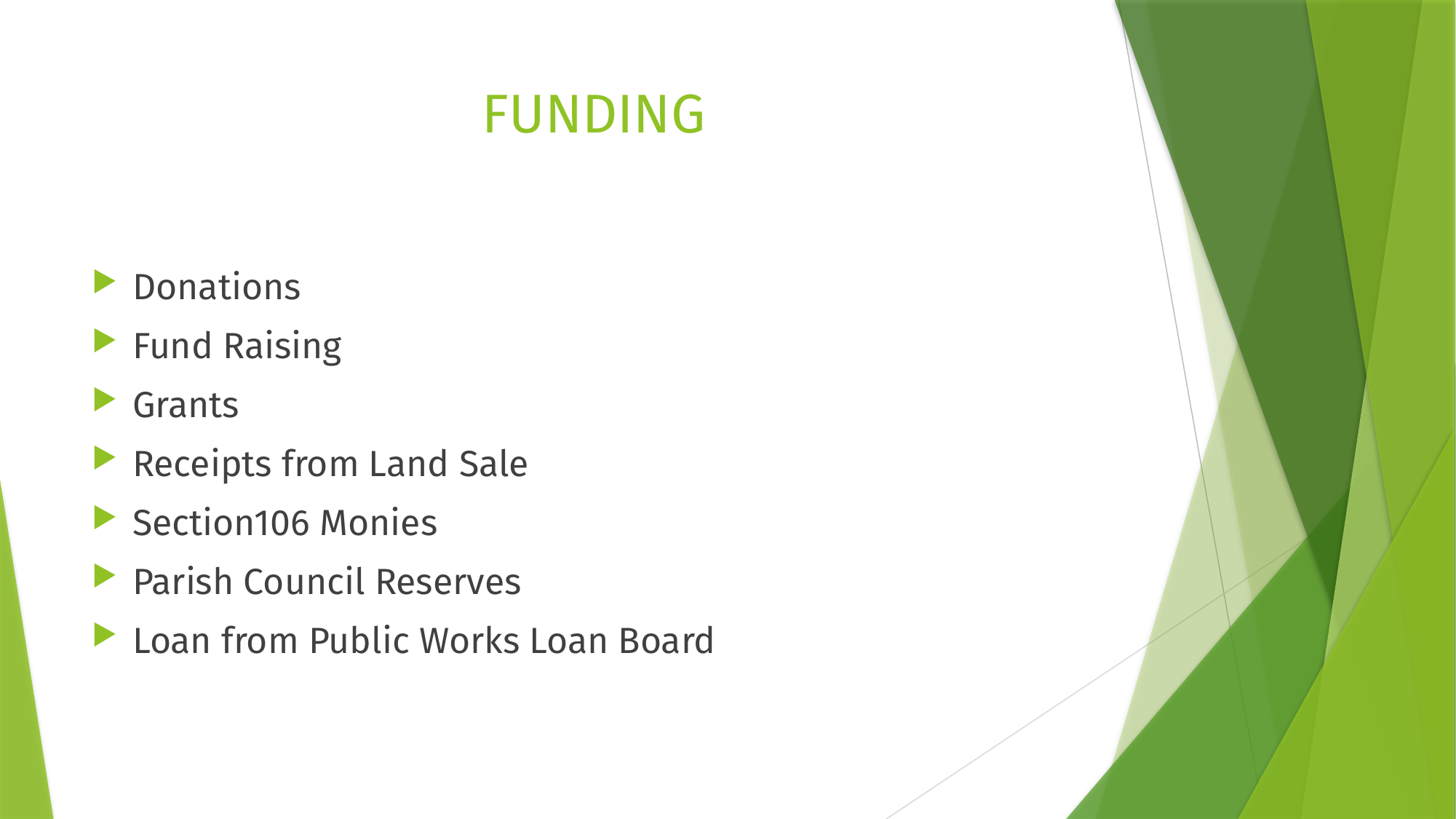

# FUNDING
Donations
Fund Raising
Grants
Receipts from Land Sale
Section106 Monies
Parish Council Reserves
Loan from Public Works Loan Board